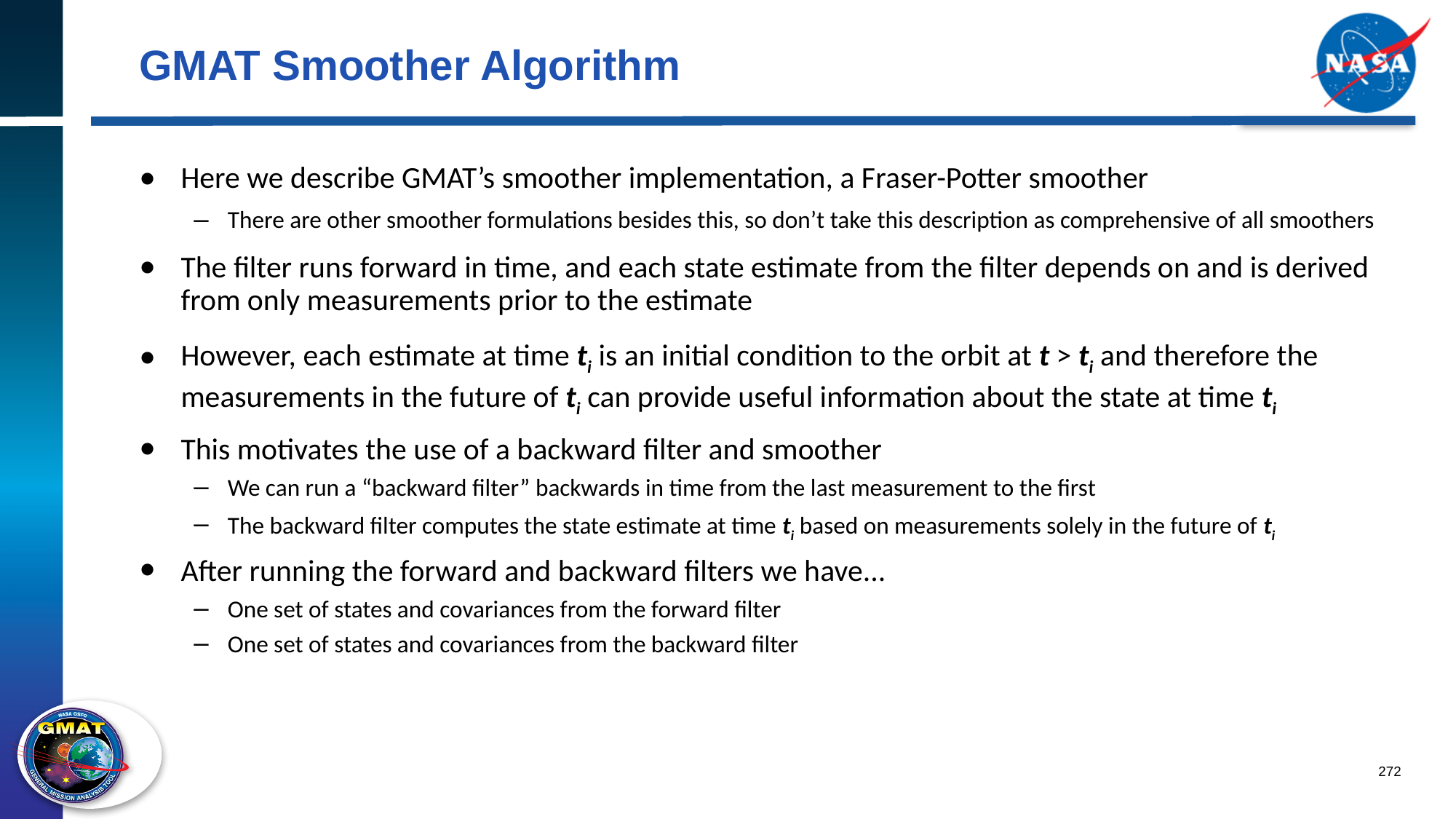

# GMAT Smoother Algorithm
Here we describe GMAT’s smoother implementation, a Fraser-Potter smoother
There are other smoother formulations besides this, so don’t take this description as comprehensive of all smoothers
The filter runs forward in time, and each state estimate from the filter depends on and is derived from only measurements prior to the estimate
However, each estimate at time ti is an initial condition to the orbit at t > ti and therefore the measurements in the future of ti can provide useful information about the state at time ti
This motivates the use of a backward filter and smoother
We can run a “backward filter” backwards in time from the last measurement to the first
The backward filter computes the state estimate at time ti based on measurements solely in the future of ti
After running the forward and backward filters we have...
One set of states and covariances from the forward filter
One set of states and covariances from the backward filter
272